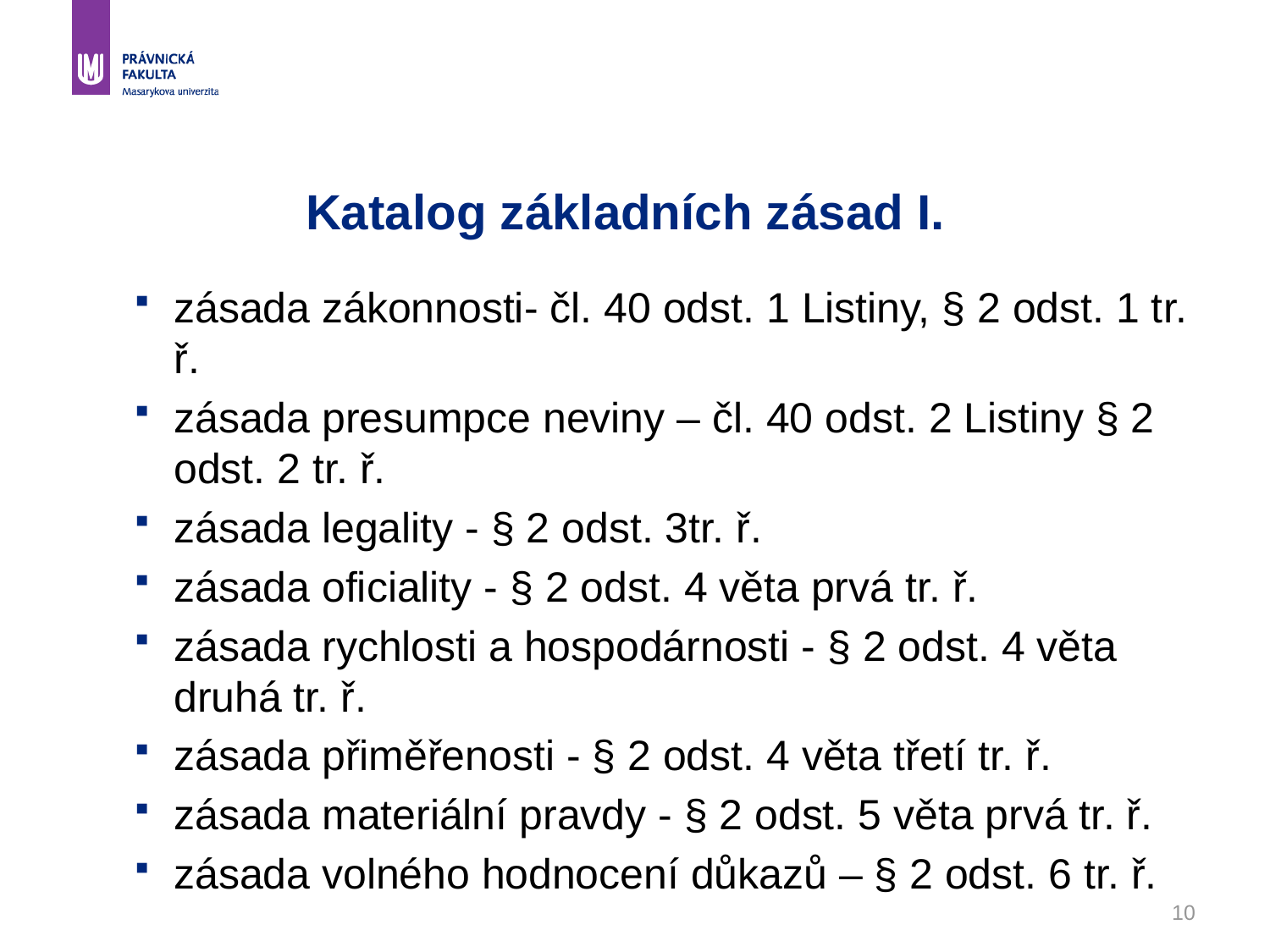

# Katalog základních zásad I.
zásada zákonnosti- čl. 40 odst. 1 Listiny, § 2 odst. 1 tr. ř.
zásada presumpce neviny – čl. 40 odst. 2 Listiny § 2 odst. 2 tr. ř.
zásada legality - § 2 odst. 3tr. ř.
zásada oficiality - § 2 odst. 4 věta prvá tr. ř.
zásada rychlosti a hospodárnosti - § 2 odst. 4 věta druhá tr. ř.
zásada přiměřenosti - § 2 odst. 4 věta třetí tr. ř.
zásada materiální pravdy - § 2 odst. 5 věta prvá tr. ř.
zásada volného hodnocení důkazů – § 2 odst. 6 tr. ř.
10